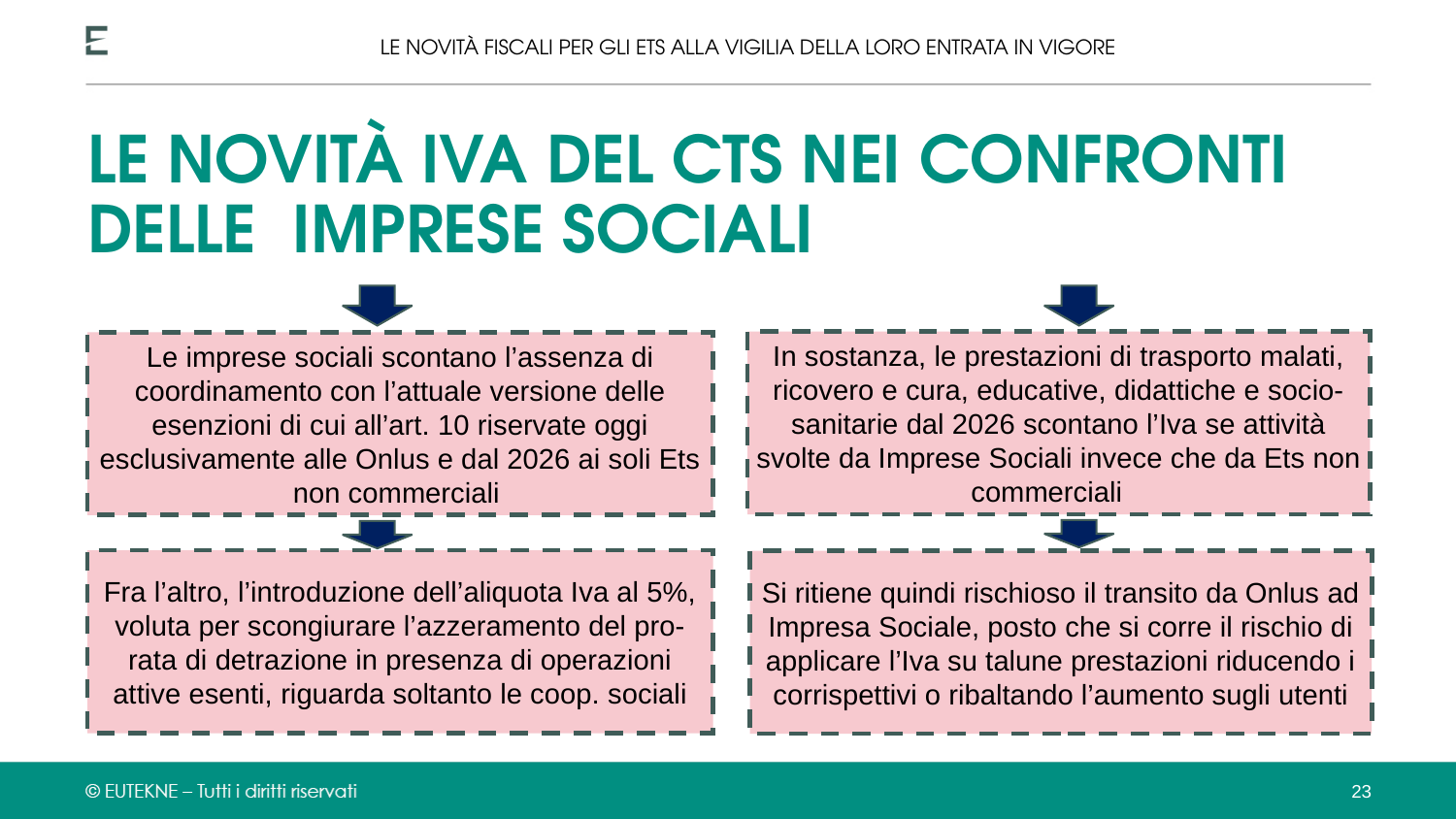

LE NOVITÀ FISCALI PER GLI ETS ALLA VIGILIA DELLA LORO ENTRATA IN VIGORE
LE NOVITÀ IVA DEL CTS NEI CONFRONTI DELLE  IMPRESE SOCIALI

In sostanza, le prestazioni di trasporto malati, ricovero e cura, educative, didattiche e socio-sanitarie dal 2026 scontano l’Iva se attività svolte da Imprese Sociali invece che da Ets non commerciali
Le imprese sociali scontano l’assenza di coordinamento con l’attuale versione delle esenzioni di cui all’art. 10 riservate oggi esclusivamente alle Onlus e dal 2026 ai soli Ets non commerciali

Fra l’altro, l’introduzione dell’aliquota Iva al 5%, voluta per scongiurare l’azzeramento del pro-rata di detrazione in presenza di operazioni attive esenti, riguarda soltanto le coop. sociali
Si ritiene quindi rischioso il transito da Onlus ad Impresa Sociale, posto che si corre il rischio di applicare l’Iva su talune prestazioni riducendo i corrispettivi o ribaltando l’aumento sugli utenti
23